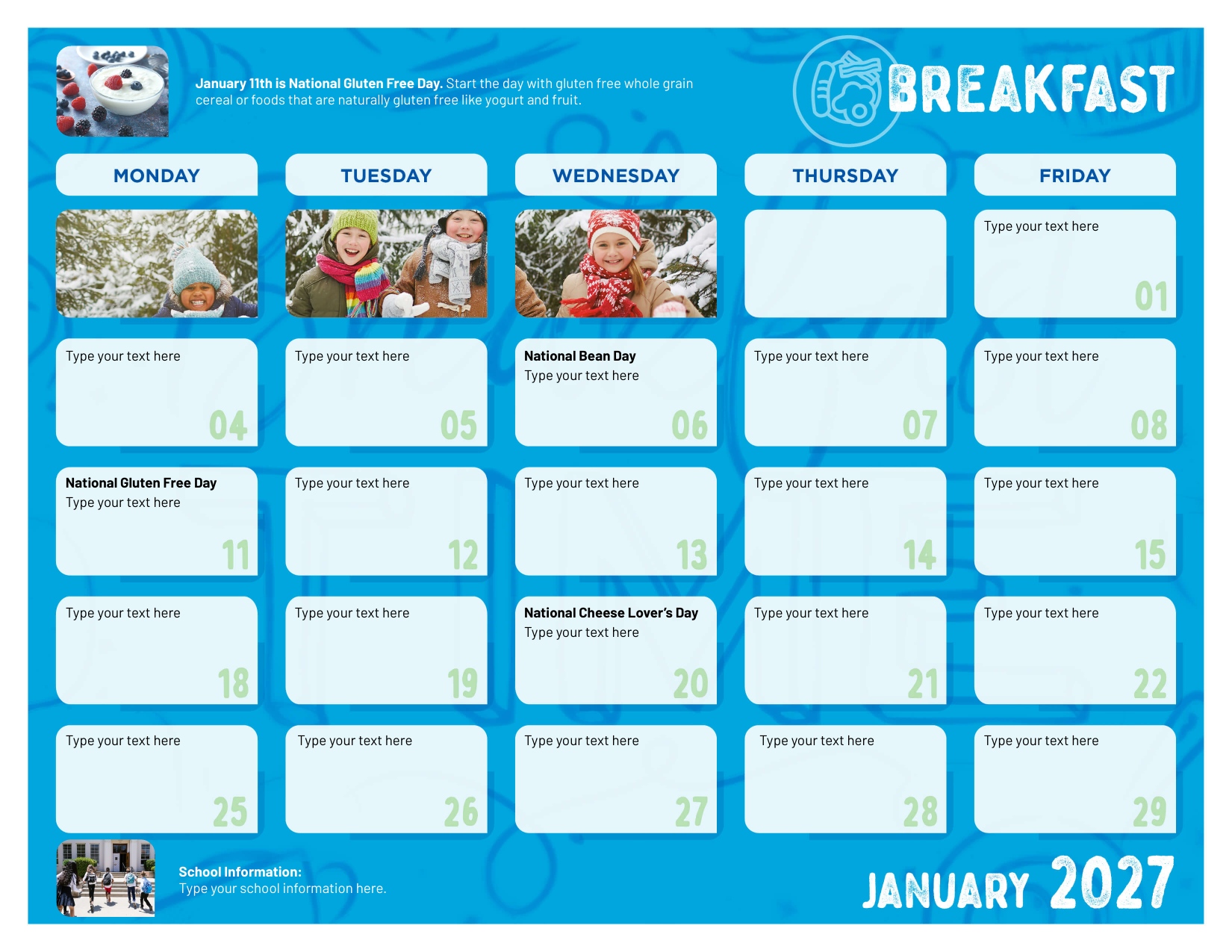

January 11th is National Gluten Free Day. Start the day with gluten free whole grain cereal or foods that are naturally gluten free like yogurt and fruit.
|  |  |  |  |  |  |  |  | Type your text here |
| --- | --- | --- | --- | --- | --- | --- | --- | --- |
|  |  |  |  |  |  |  |  |  |
| Type your text here |  | Type your text here |  | National Bean Day Type your text here |  | Type your text here |  | Type your text here |
|  |  |  |  |  |  |  |  |  |
| National Gluten Free Day Type your text here |  | Type your text here |  | Type your text here |  | Type your text here |  | Type your text here |
|  |  |  |  |  |  |  |  |  |
| Type your text here |  | Type your text here |  | National Cheese Lover’s Day Type your text here |  | Type your text here |  | Type your text here |
|  |  |  |  |  |  |  |  |  |
| Type your text here |  | Type your text here |  | Type your text here |  | Type your text here |  | Type your text here |
School Information:
Type your school information here.